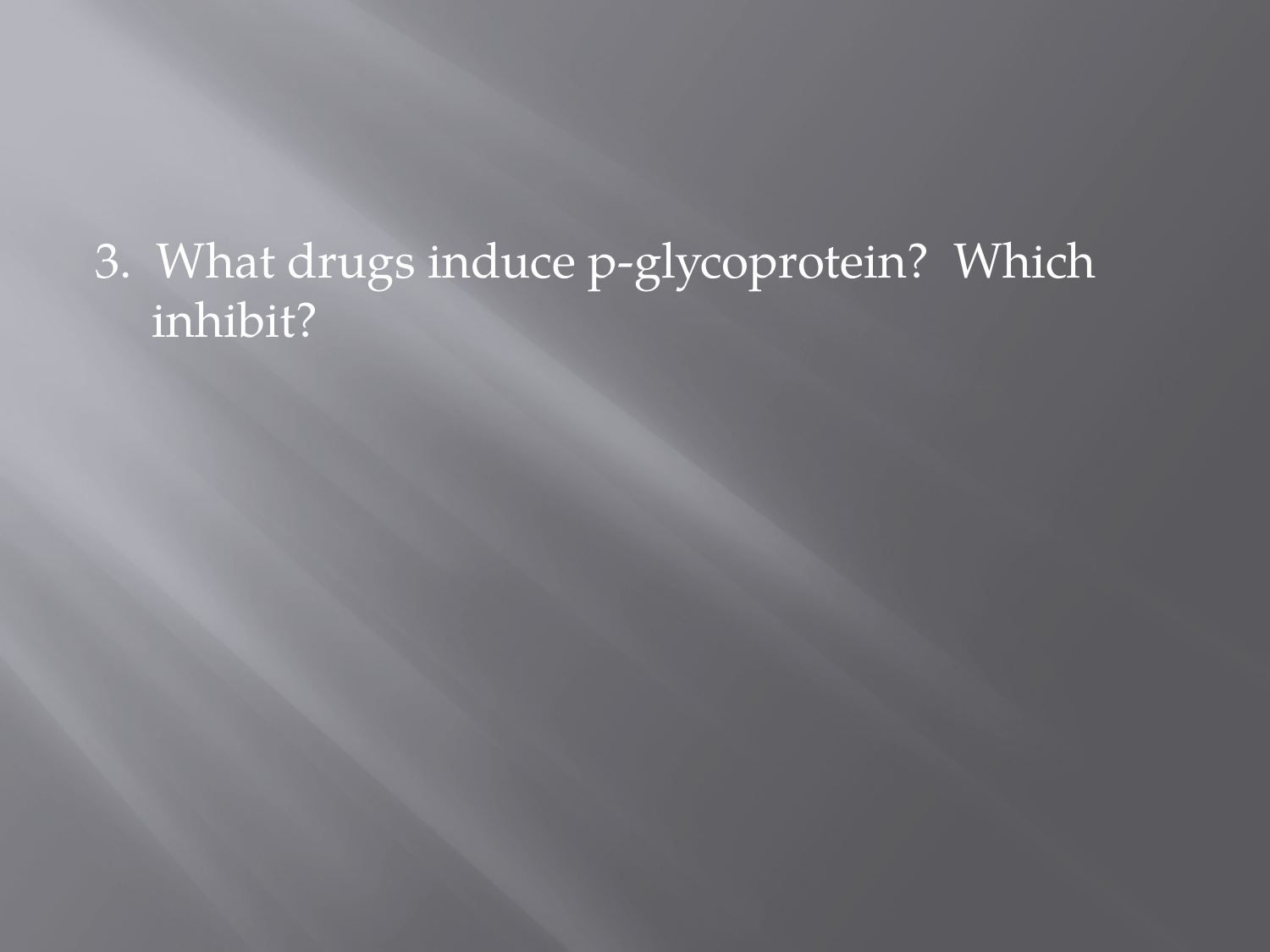

#
3.  What drugs induce p-glycoprotein?  Which inhibit?